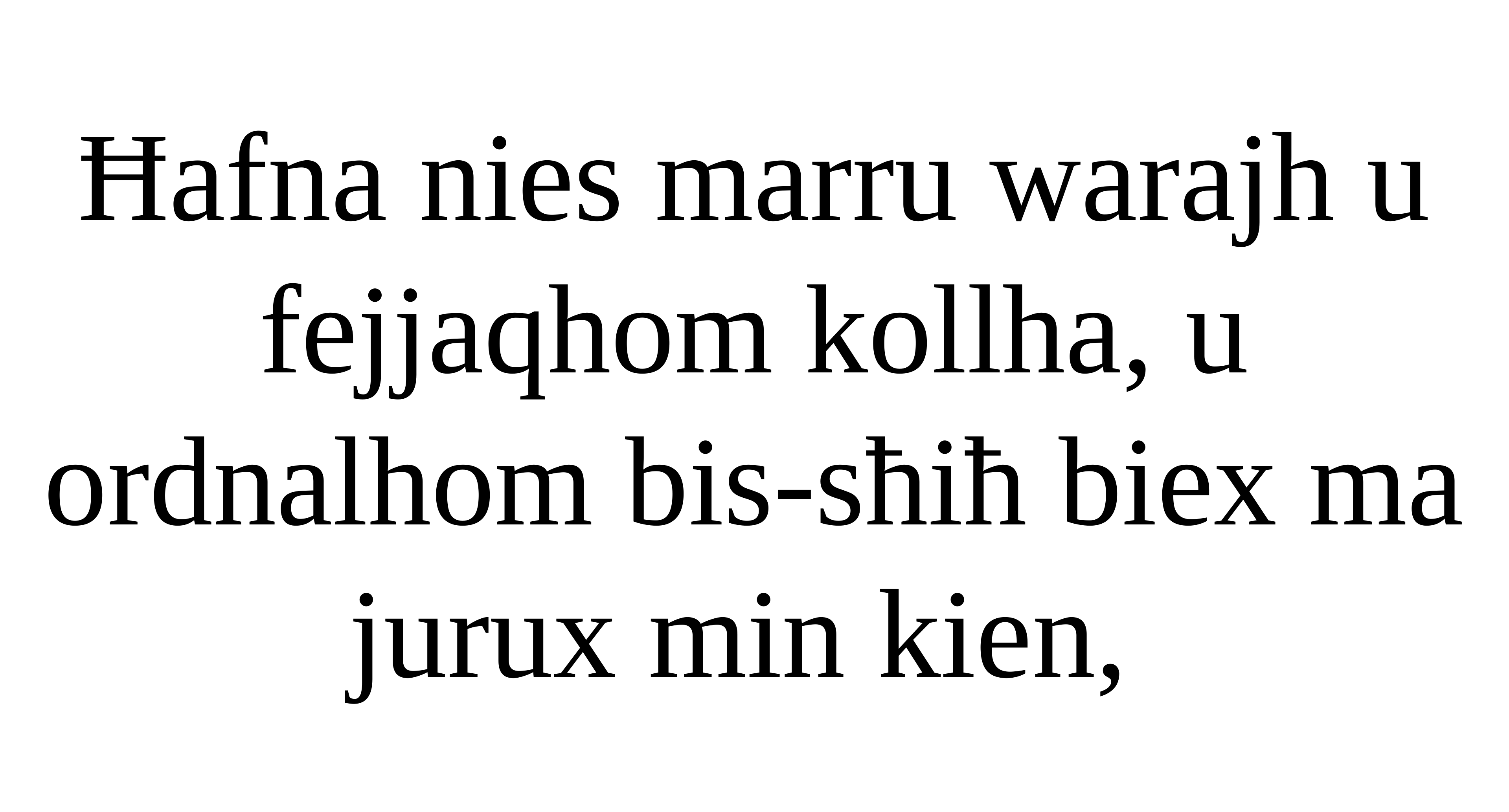

Ħafna nies marru warajh u fejjaqhom kollha, u ordnalhom bis-sħiħ biex ma jurux min kien,